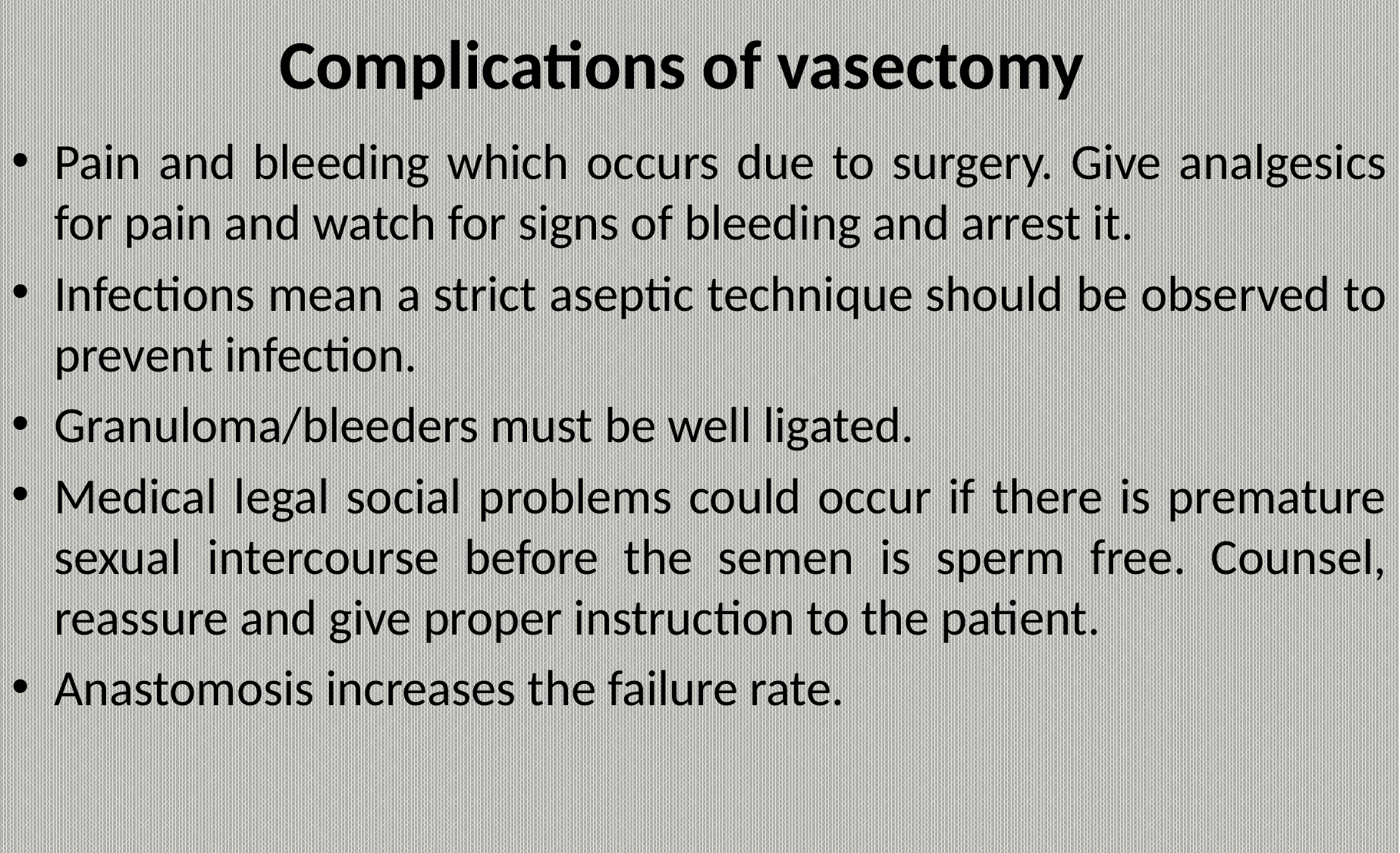

# Complications of vasectomy
Pain and bleeding which occurs due to surgery. Give analgesics for pain and watch for signs of bleeding and arrest it.
Infections mean a strict aseptic technique should be observed to prevent infection.
Granuloma/bleeders must be well ligated.
Medical legal social problems could occur if there is premature sexual intercourse before the semen is sperm free. Counsel, reassure and give proper instruction to the patient.
Anastomosis increases the failure rate.